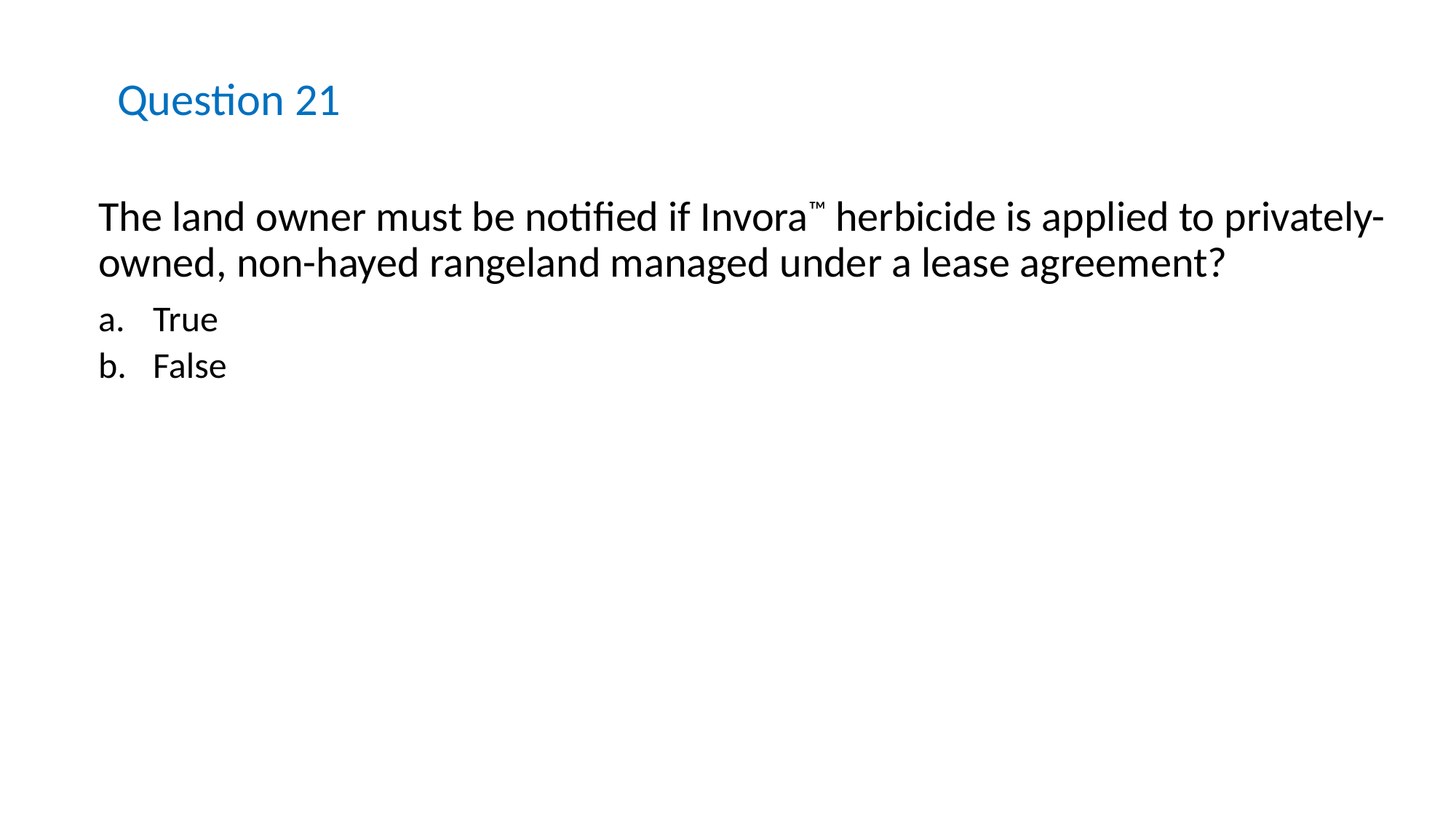

Question 21
The land owner must be notified if Invora™ herbicide is applied to privately-owned, non-hayed rangeland managed under a lease agreement?
True
False